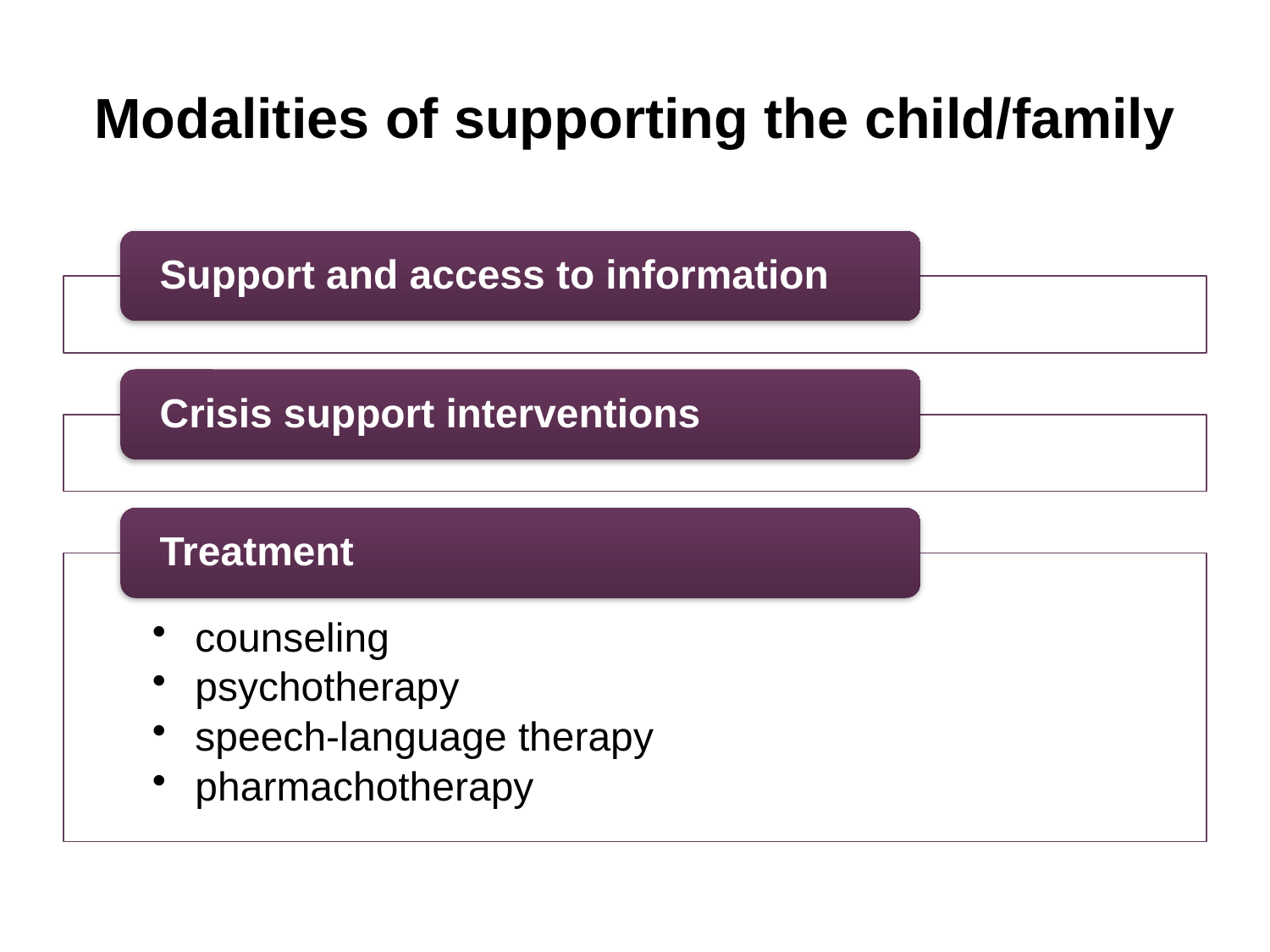

#
Modalities of supporting the child/family
Support and access to information
Crisis support interventions
 counseling
 psychotherapy
 speech-language therapy
 pharmachotherapy
Treatment